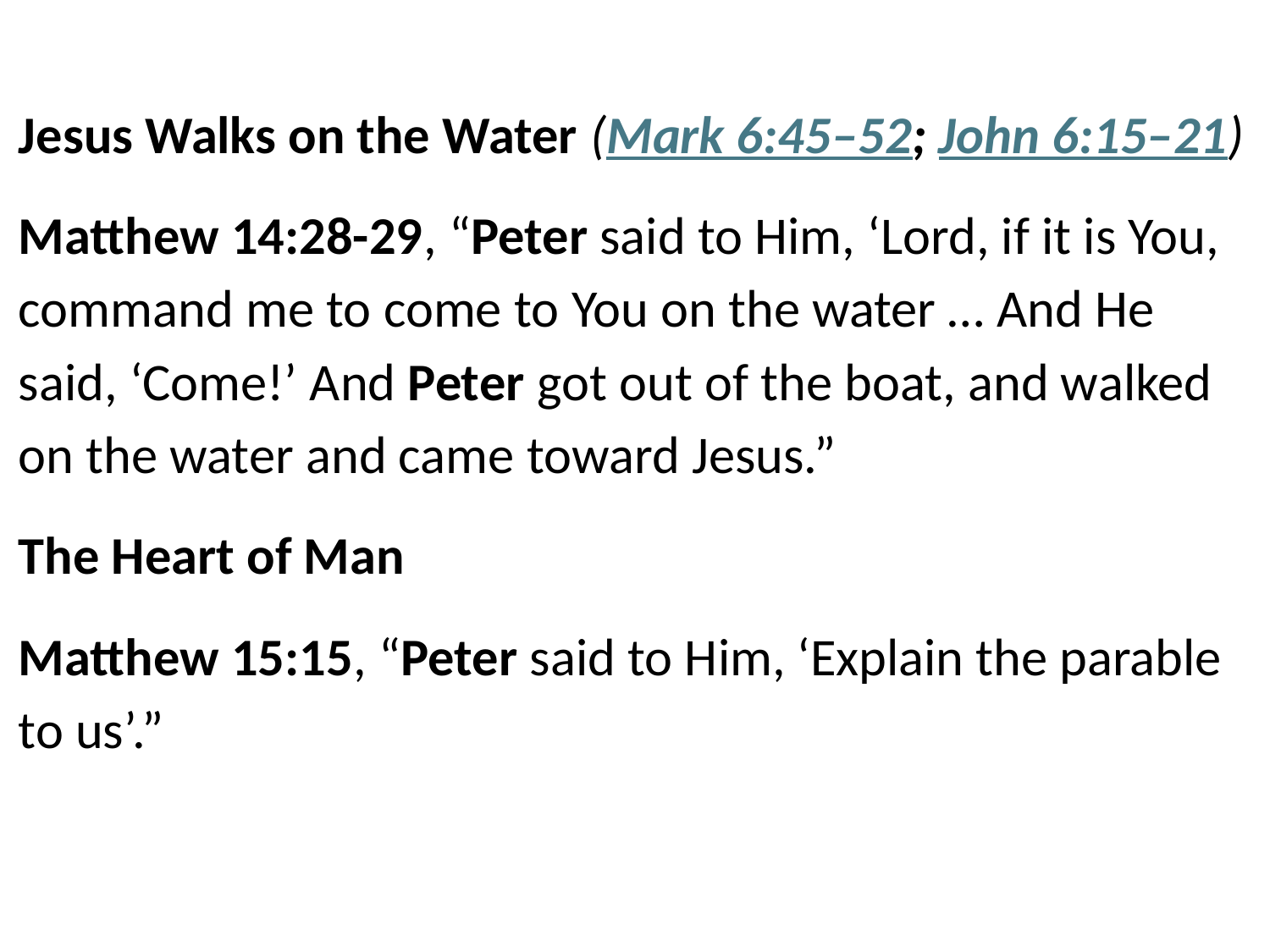

Jesus Walks on the Water (Mark 6:45–52; John 6:15–21)
Matthew 14:28-29, “Peter said to Him, ‘Lord, if it is You, command me to come to You on the water … And He said, ‘Come!’ And Peter got out of the boat, and walked on the water and came toward Jesus.”
The Heart of Man
Matthew 15:15, “Peter said to Him, ‘Explain the parable to us’.”